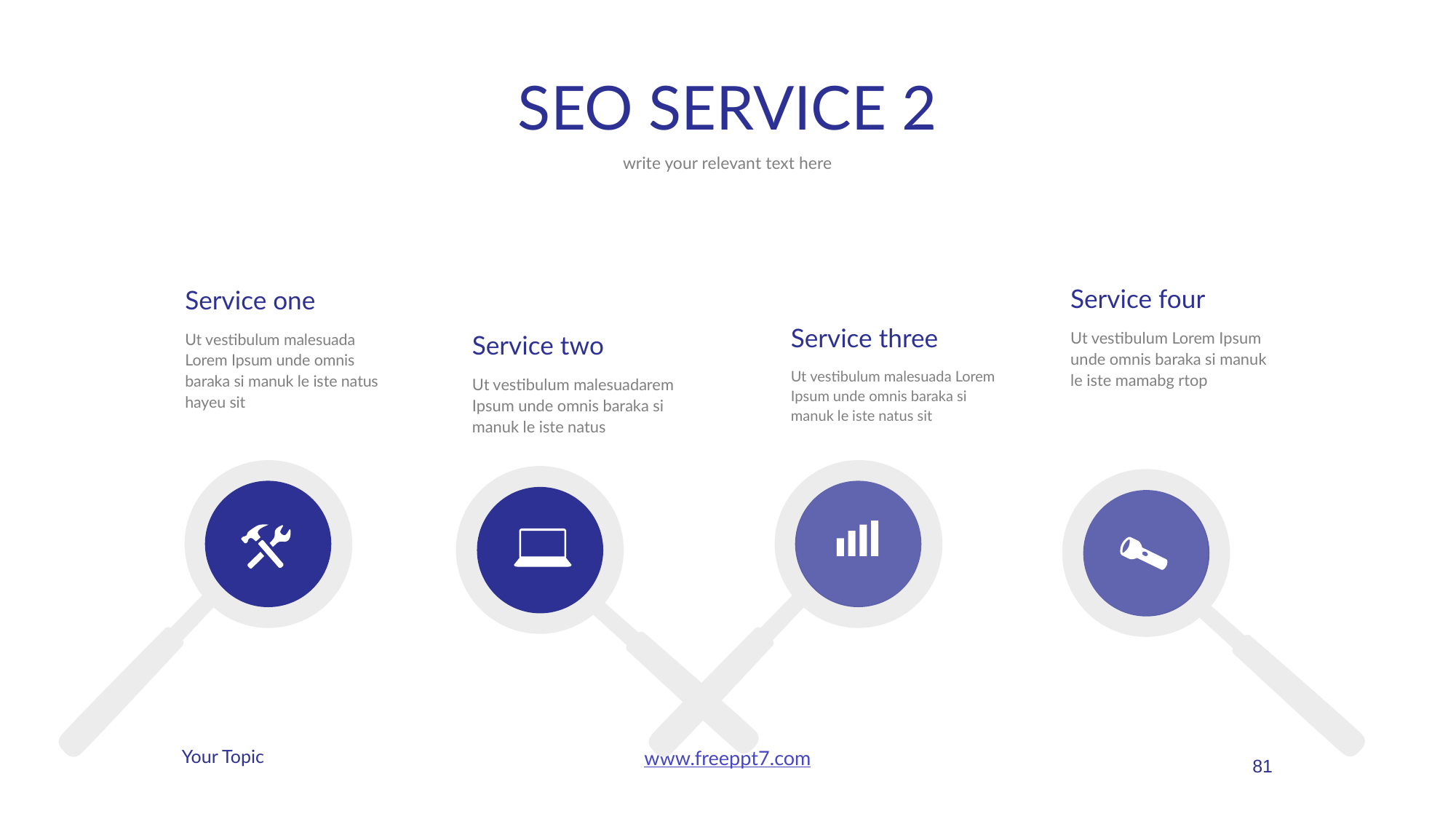

# SEO SERVICE 2
write your relevant text here
Service four
Service one
Ut vestibulum Lorem Ipsum unde omnis baraka si manuk le iste mamabg rtop
Service three
Ut vestibulum malesuada Lorem Ipsum unde omnis baraka si manuk le iste natus hayeu sit
Service two
Ut vestibulum malesuada Lorem Ipsum unde omnis baraka si manuk le iste natus sit
Ut vestibulum malesuadarem Ipsum unde omnis baraka si manuk le iste natus

81